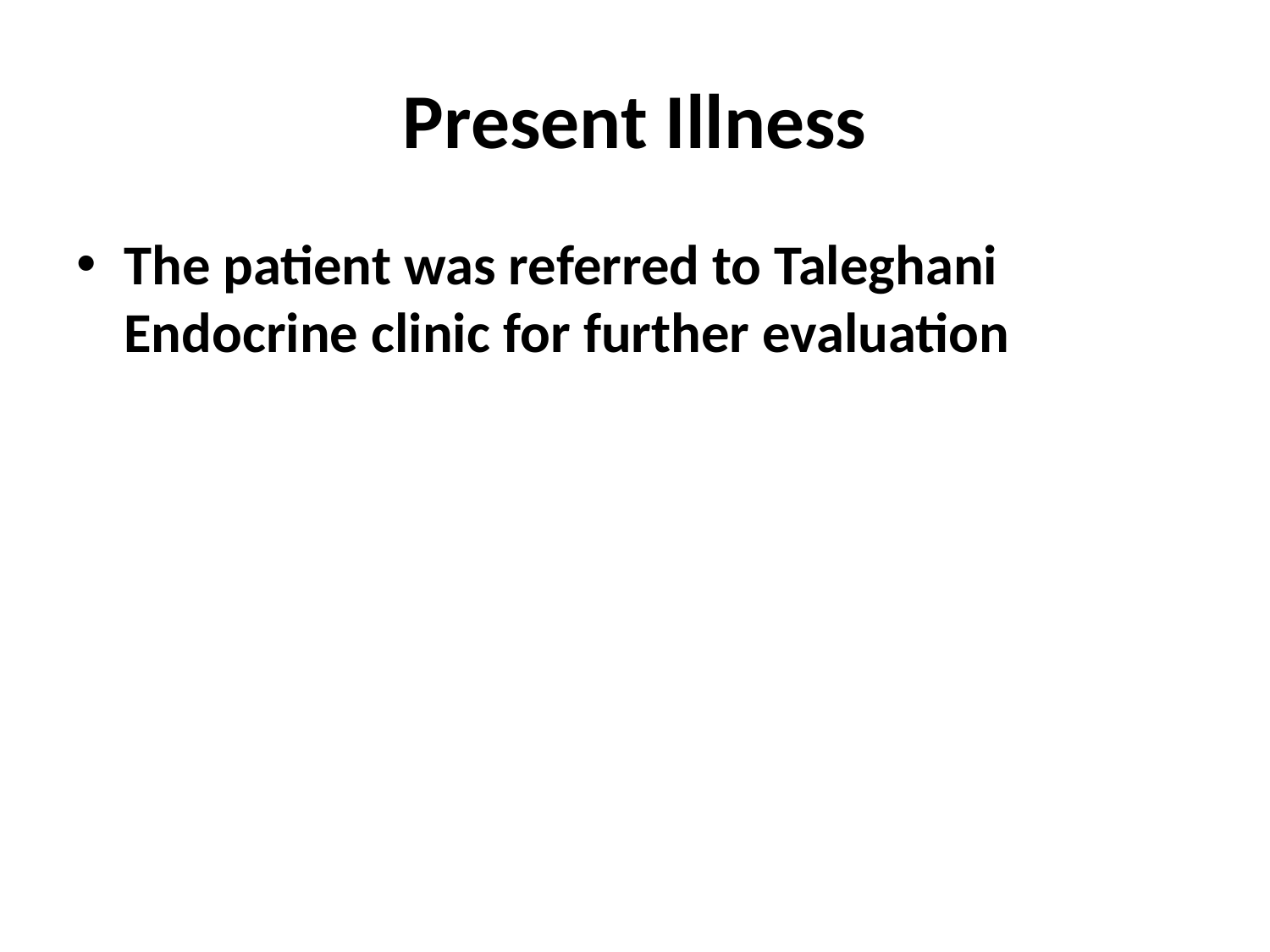

# Present Illness
The patient was referred to Taleghani Endocrine clinic for further evaluation